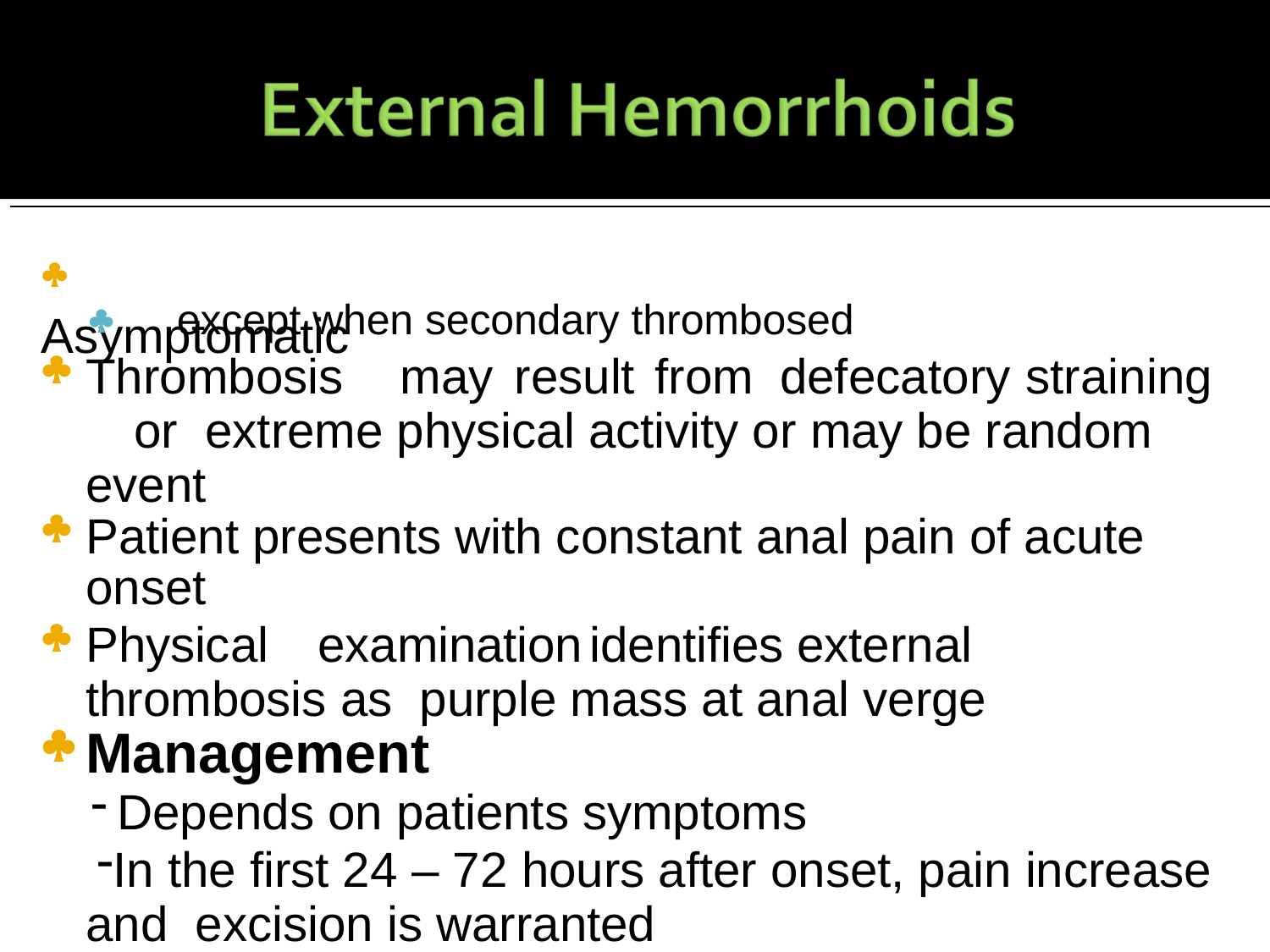

# ♣	Asymptomatic
♣	except when secondary thrombosed
Thrombosis	may	result	from	defecatory	straining	or  extreme physical activity or may be random event
Patient presents with constant anal pain of acute onset
Physical	examination	identifies external thrombosis as  purple mass at anal verge
Management
Depends on patients symptoms
In the first 24 – 72 hours after onset, pain increase and  excision is warranted
After 72 hours, pain generally diminishes